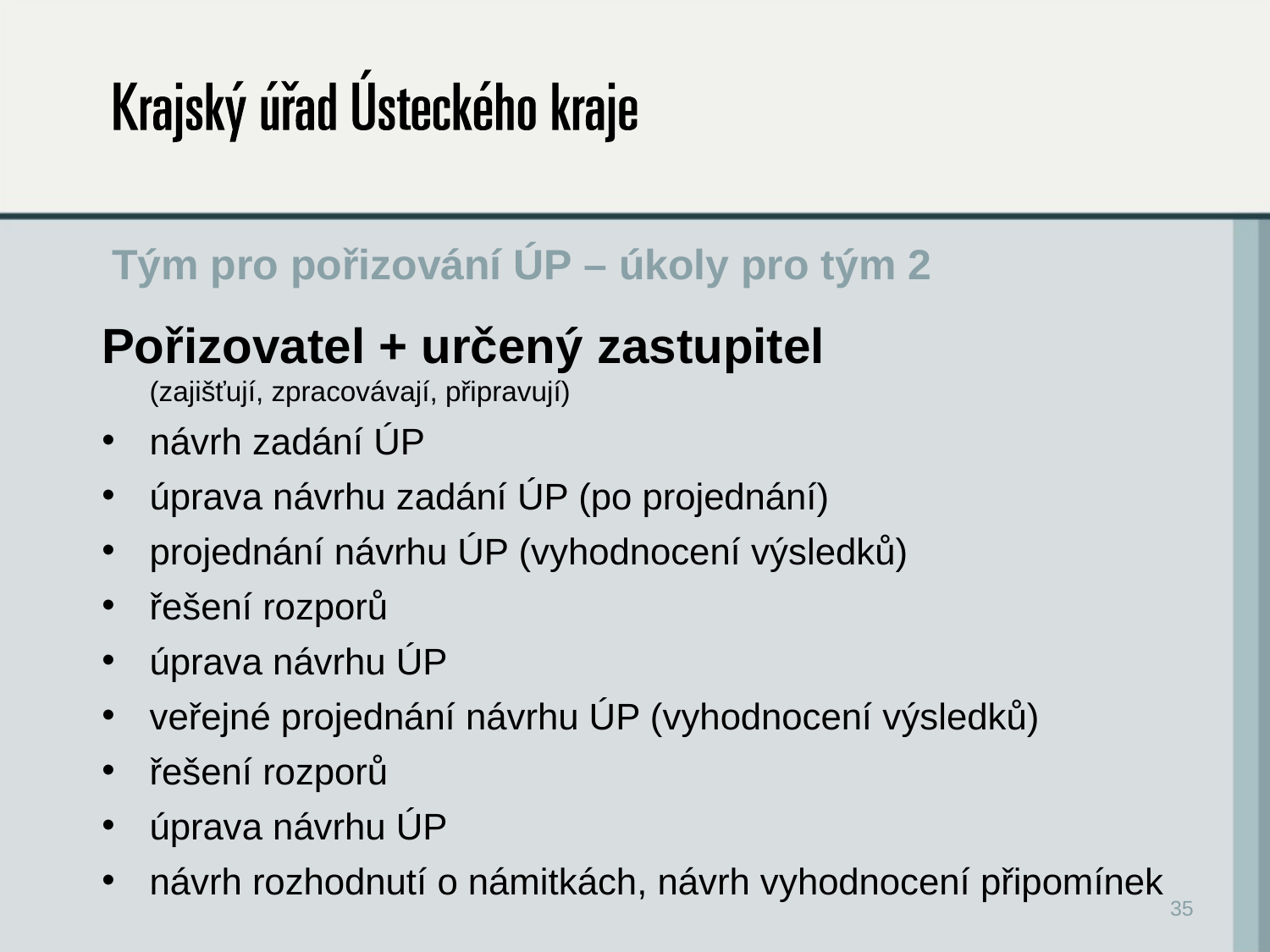

# Tým pro pořizování ÚP – úkoly pro tým 2
Pořizovatel + určený zastupitel	                    (zajišťují, zpracovávají, připravují)
návrh zadání ÚP
úprava návrhu zadání ÚP (po projednání)
projednání návrhu ÚP (vyhodnocení výsledků)
řešení rozporů
úprava návrhu ÚP
veřejné projednání návrhu ÚP (vyhodnocení výsledků)
řešení rozporů
úprava návrhu ÚP
návrh rozhodnutí o námitkách, návrh vyhodnocení připomínek

35